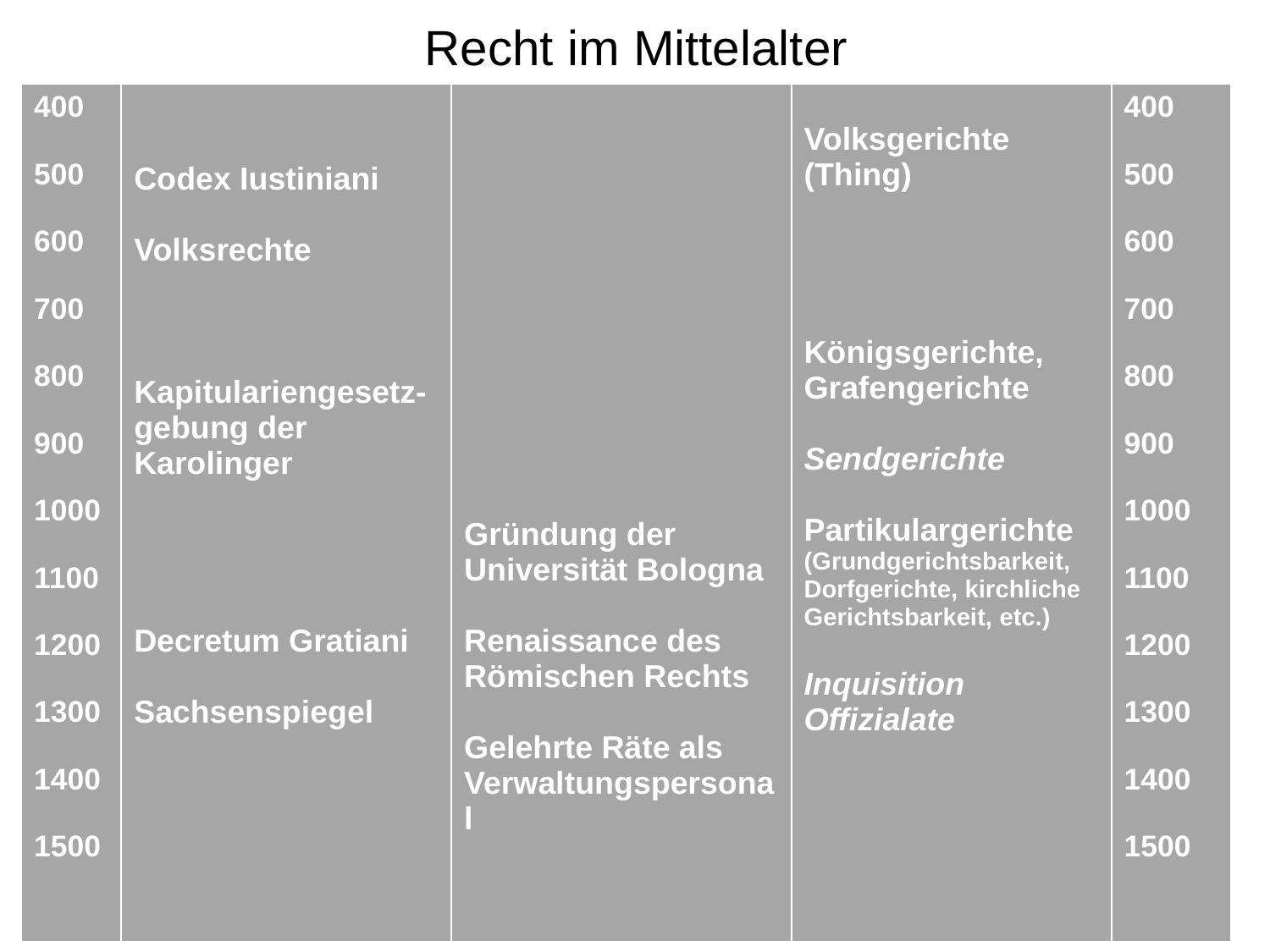

# Recht im Mittelalter

| 400 500 600 700 800 900 1000 1100 1200 1300 1400 1500 | Codex Iustiniani Volksrechte Kapitulariengesetz-gebung der Karolinger Decretum Gratiani Sachsenspiegel | Gründung der Universität Bologna Renaissance des Römischen Rechts Gelehrte Räte als Verwaltungspersonal | Volksgerichte (Thing) Königsgerichte, Grafengerichte Sendgerichte Partikulargerichte (Grundgerichtsbarkeit, Dorfgerichte, kirchliche Gerichtsbarkeit, etc.) Inquisition Offizialate | 400 500 600 700 800 900 1000 1100 1200 1300 1400 1500 |
| --- | --- | --- | --- | --- |